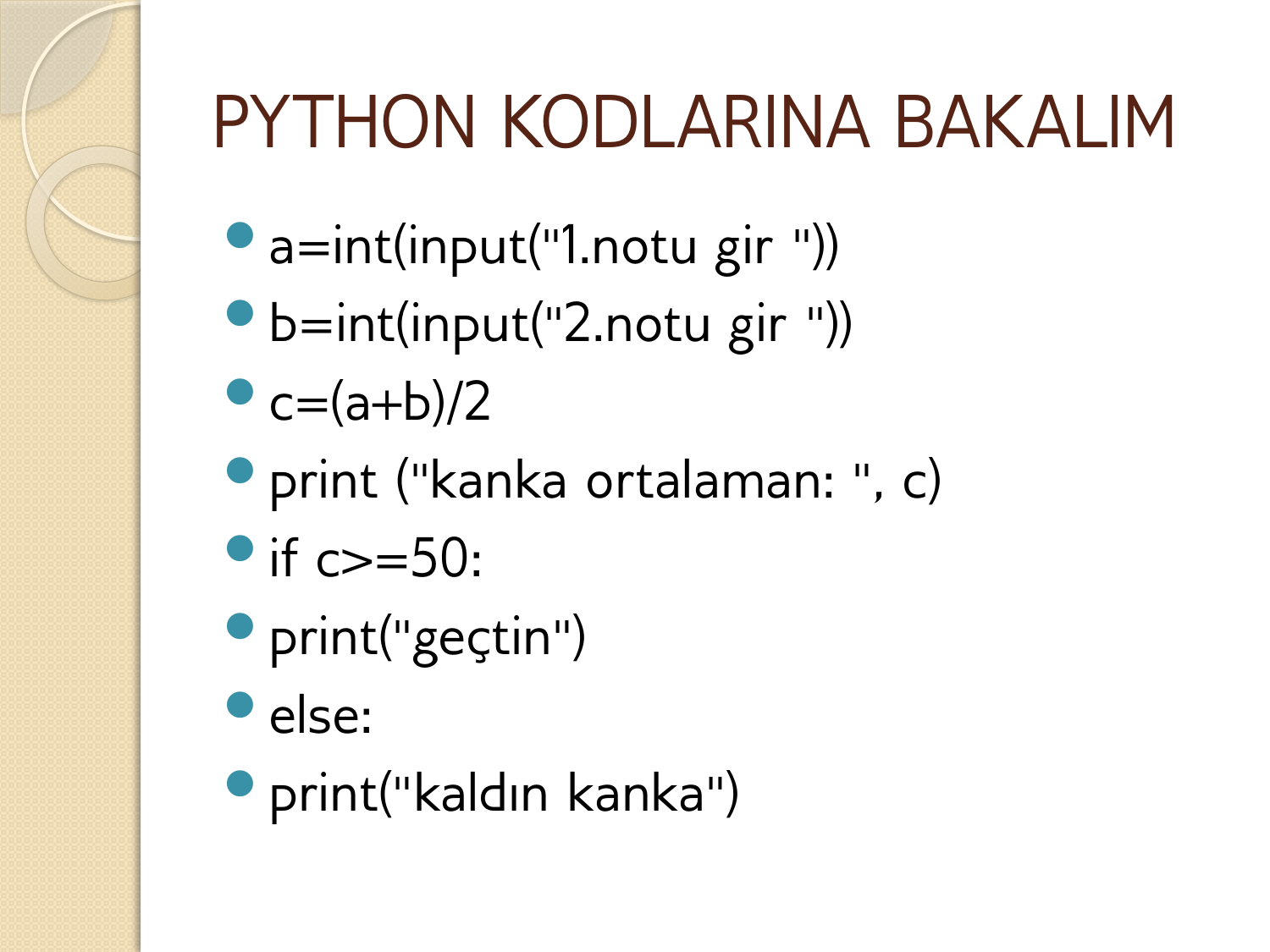

# PYTHON KODLARINA BAKALIM
a=int(input("1.notu gir "))
b=int(input("2.notu gir "))
c=(a+b)/2
print ("kanka ortalaman: ", c)
if c>=50:
print("geçtin")
else:
print("kaldın kanka")